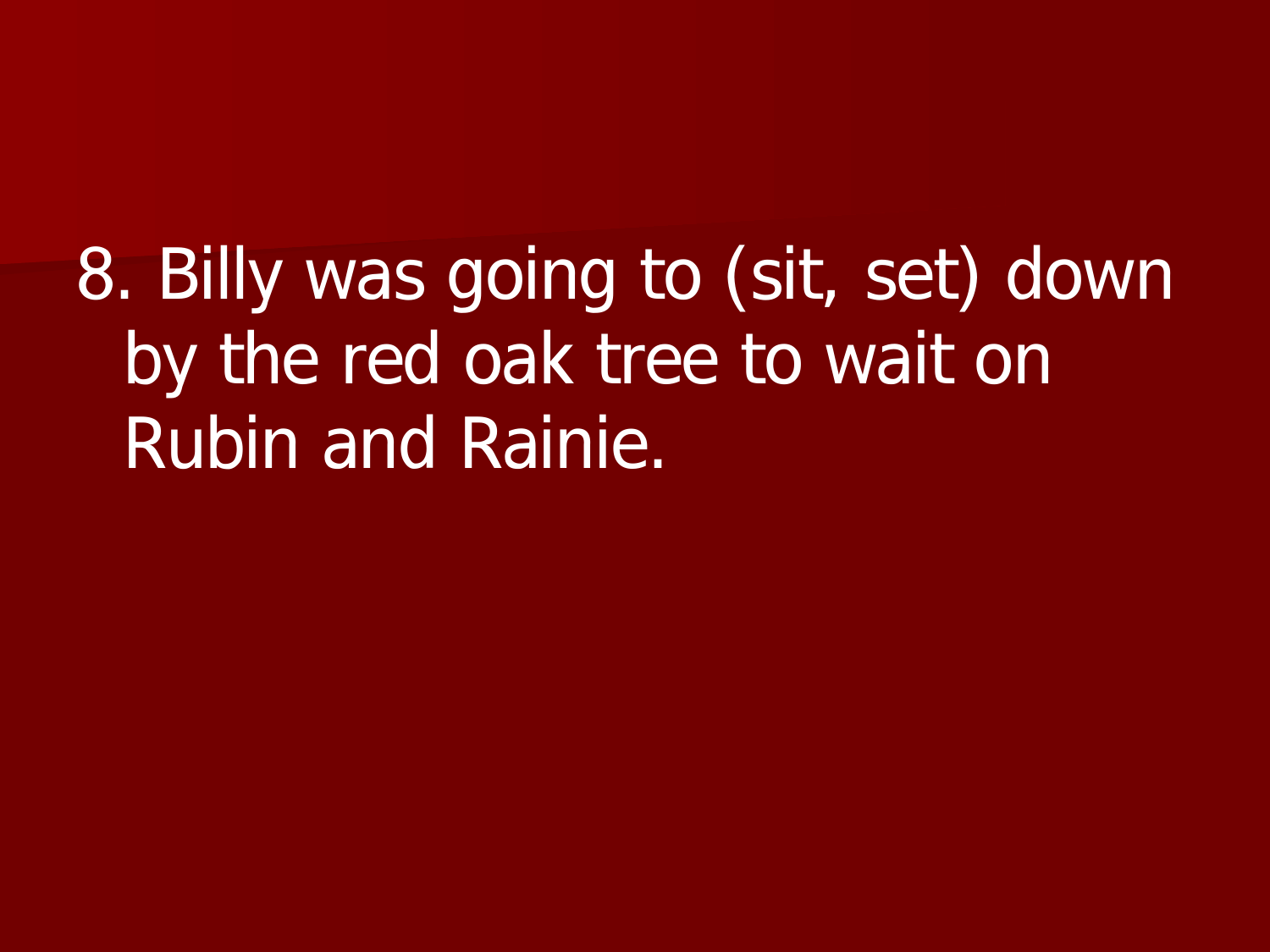

8. Billy was going to (sit, set) down by the red oak tree to wait on Rubin and Rainie.